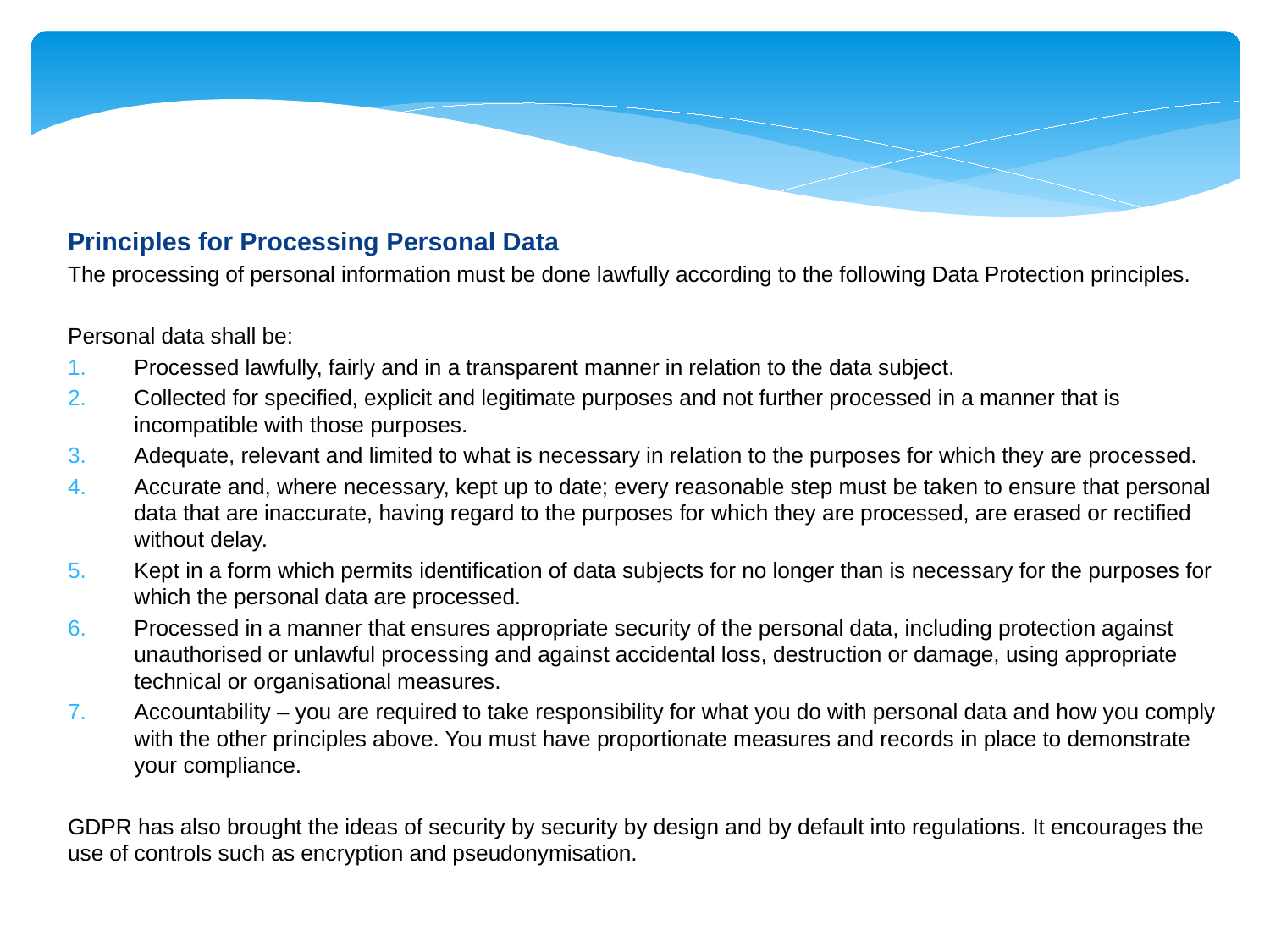

Principles for Processing Personal Data
The processing of personal information must be done lawfully according to the following Data Protection principles.

Personal data shall be:
Processed lawfully, fairly and in a transparent manner in relation to the data subject.
Collected for specified, explicit and legitimate purposes and not further processed in a manner that is incompatible with those purposes.
Adequate, relevant and limited to what is necessary in relation to the purposes for which they are processed.
Accurate and, where necessary, kept up to date; every reasonable step must be taken to ensure that personal data that are inaccurate, having regard to the purposes for which they are processed, are erased or rectified without delay.
Kept in a form which permits identification of data subjects for no longer than is necessary for the purposes for which the personal data are processed.
Processed in a manner that ensures appropriate security of the personal data, including protection against unauthorised or unlawful processing and against accidental loss, destruction or damage, using appropriate technical or organisational measures.
Accountability – you are required to take responsibility for what you do with personal data and how you comply with the other principles above. You must have proportionate measures and records in place to demonstrate your compliance.

GDPR has also brought the ideas of security by security by design and by default into regulations. It encourages the use of controls such as encryption and pseudonymisation.